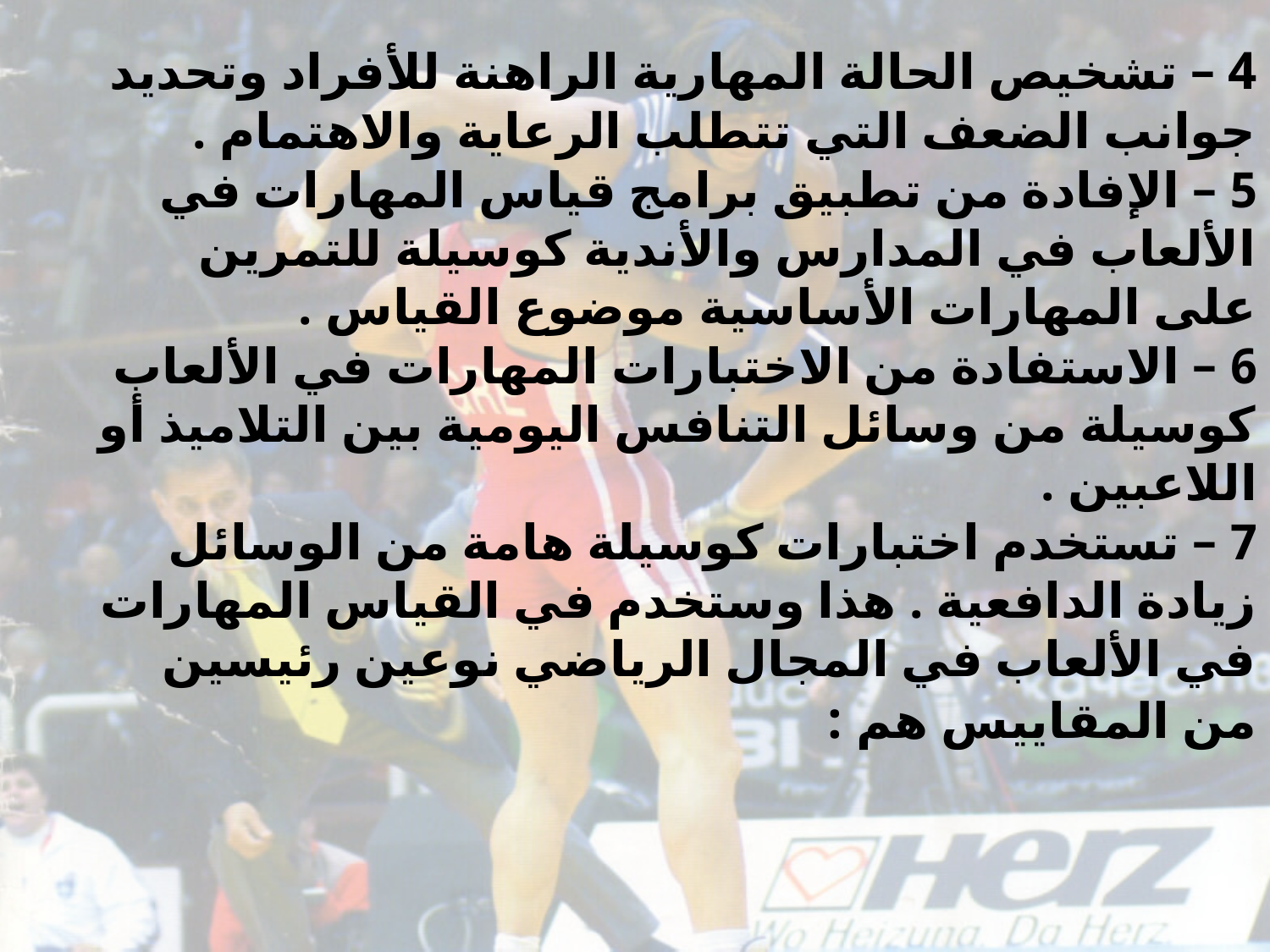

# 4 – تشخيص الحالة المهارية الراهنة للأفراد وتحديد جوانب الضعف التي تتطلب الرعاية والاهتمام . 5 – الإفادة من تطبيق برامج قياس المهارات في الألعاب في المدارس والأندية كوسيلة للتمرين على المهارات الأساسية موضوع القياس . 6 – الاستفادة من الاختبارات المهارات في الألعاب كوسيلة من وسائل التنافس اليومية بين التلاميذ أو اللاعبين . 7 – تستخدم اختبارات كوسيلة هامة من الوسائل زيادة الدافعية . هذا وستخدم في القياس المهارات في الألعاب في المجال الرياضي نوعين رئيسين من المقاييس هم :